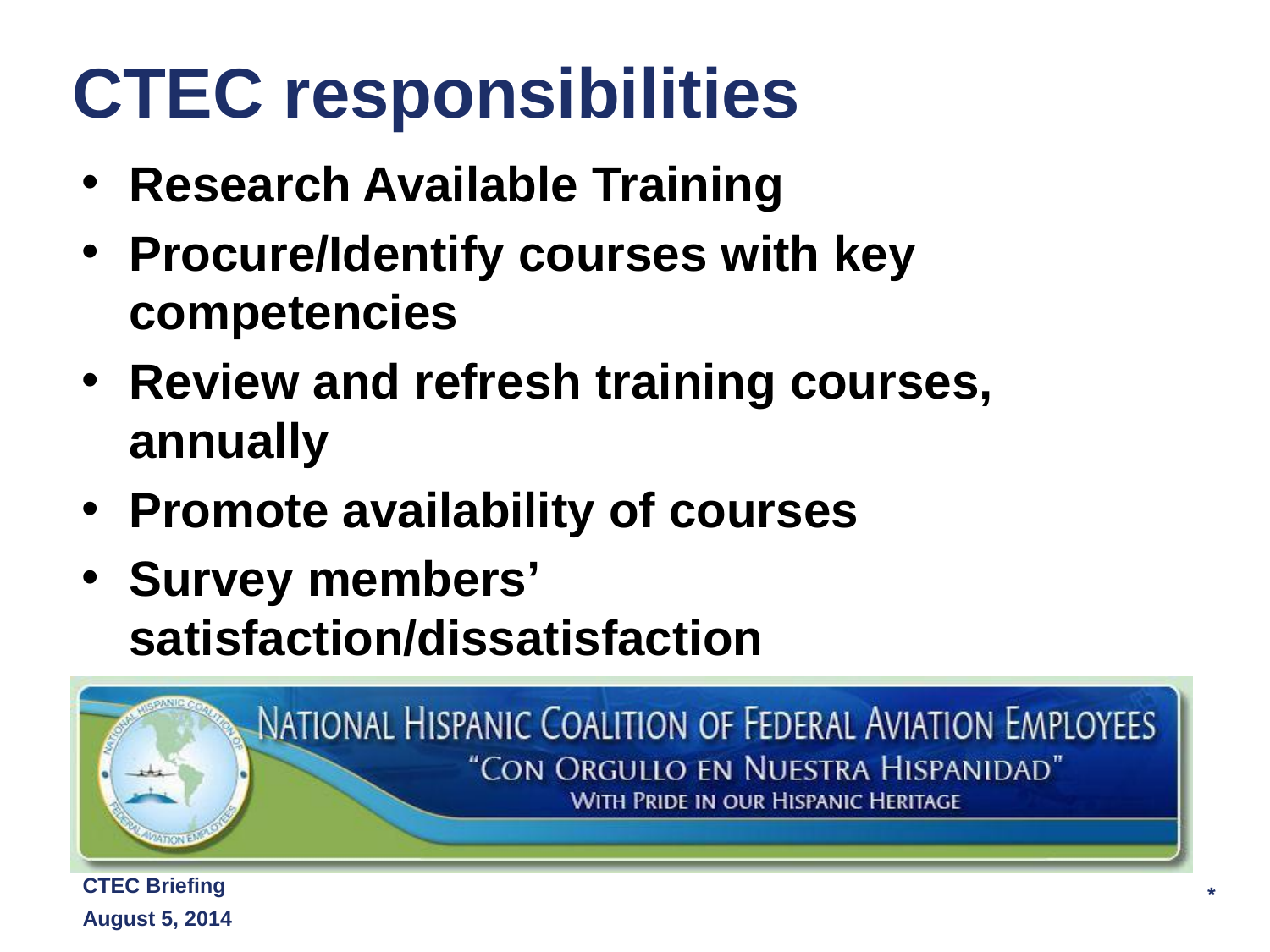

# CTEC responsibilities
Research Available Training
Procure/Identify courses with key competencies
Review and refresh training courses, annually
Promote availability of courses
Survey members’ satisfaction/dissatisfaction